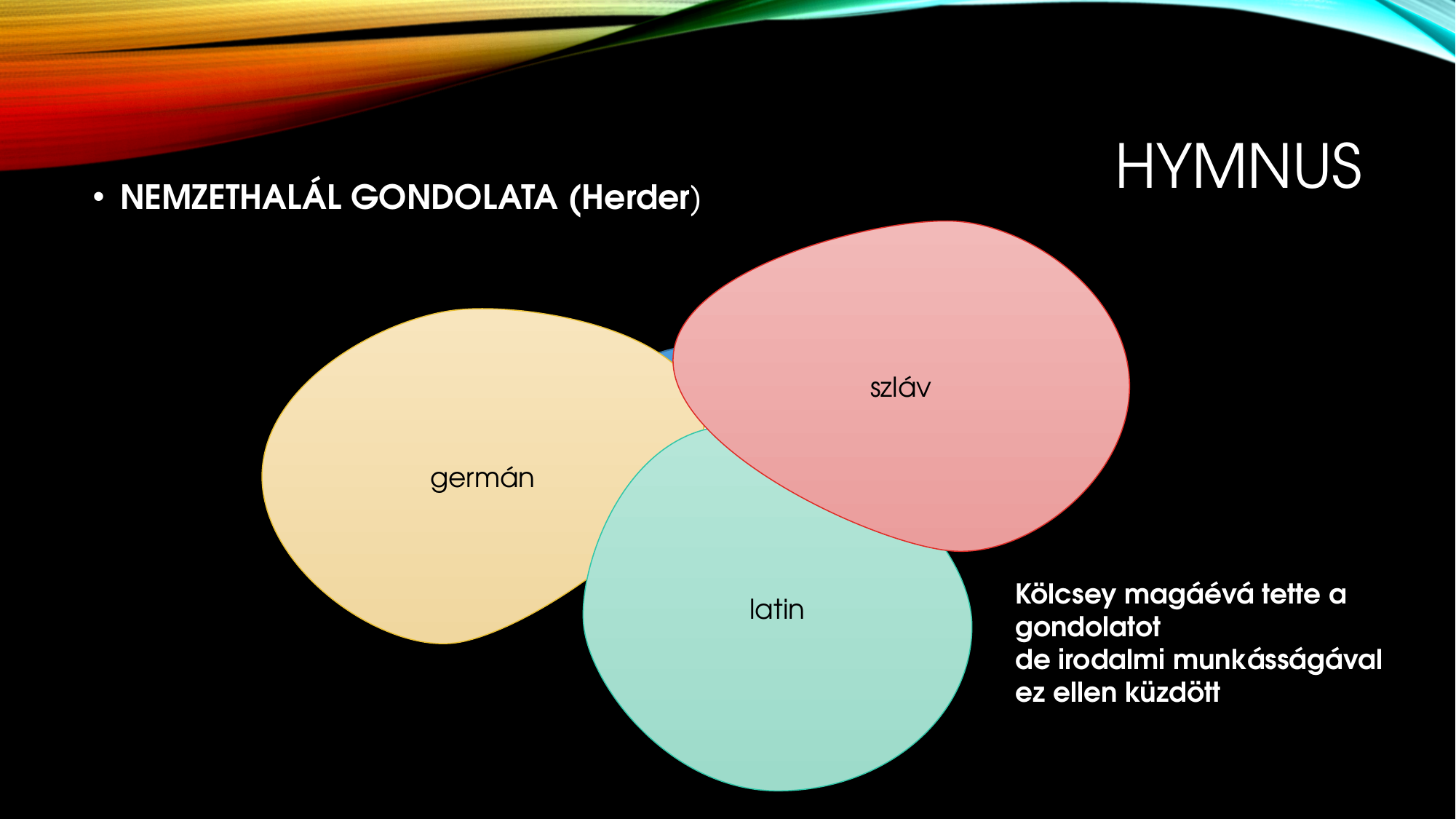

# HYMNUS
NEMZETHALÁL GONDOLATA (Herder)
szláv
germán
magyar
latin
Kölcsey magáévá tette a gondolatot
de irodalmi munkásságával ez ellen küzdött